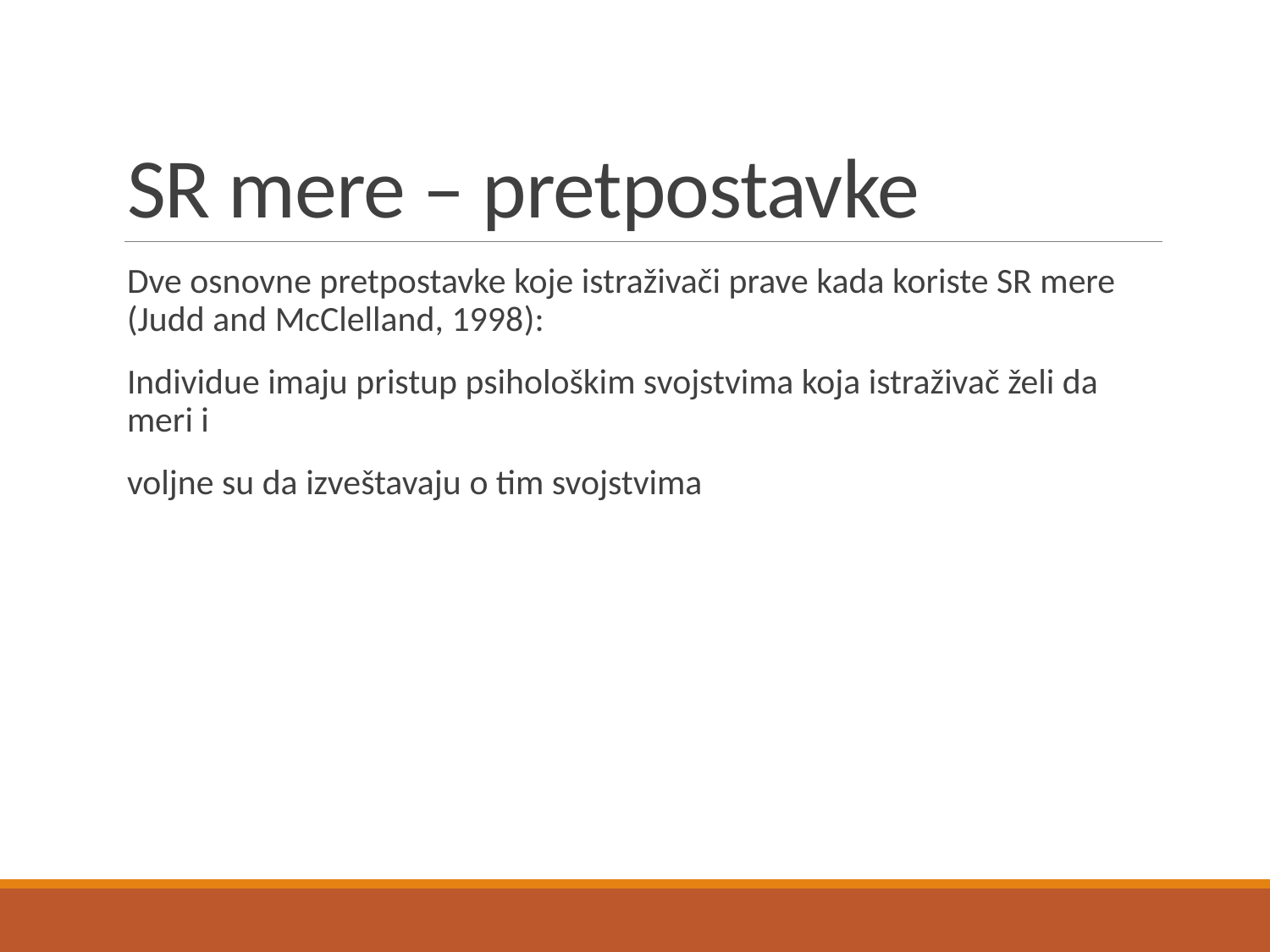

# SR mere – pretpostavke
Dve osnovne pretpostavke koje istraživači prave kada koriste SR mere (Judd and McClelland, 1998):
Individue imaju pristup psihološkim svojstvima koja istraživač želi da meri i
voljne su da izveštavaju o tim svojstvima